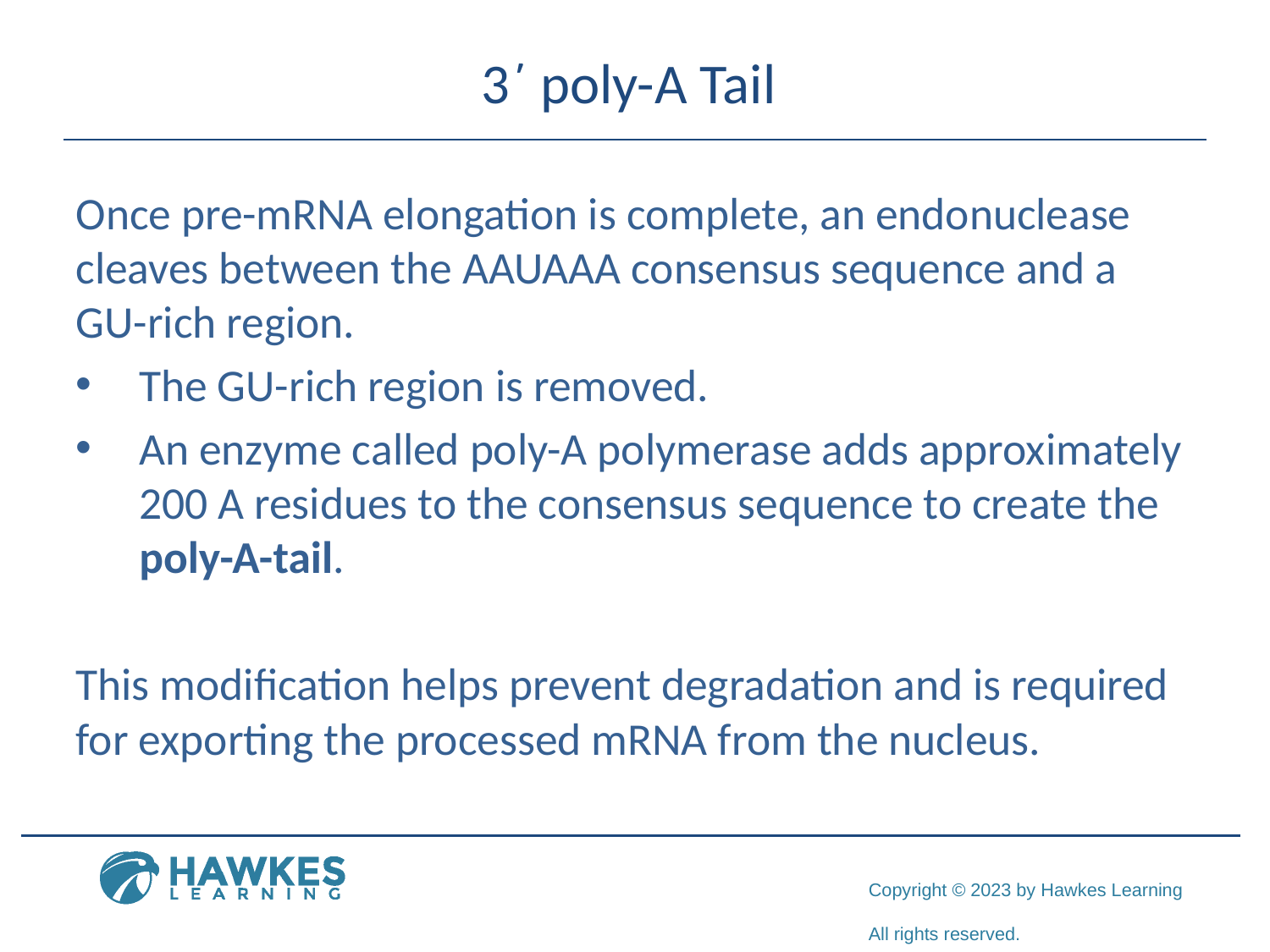

# 3΄ poly-A Tail
Once pre-mRNA elongation is complete, an endonuclease cleaves between the AAUAAA consensus sequence and a GU-rich region.
The GU-rich region is removed.
An enzyme called poly-A polymerase adds approximately 200 A residues to the consensus sequence to create the poly-A-tail.

This modification helps prevent degradation and is required for exporting the processed mRNA from the nucleus.